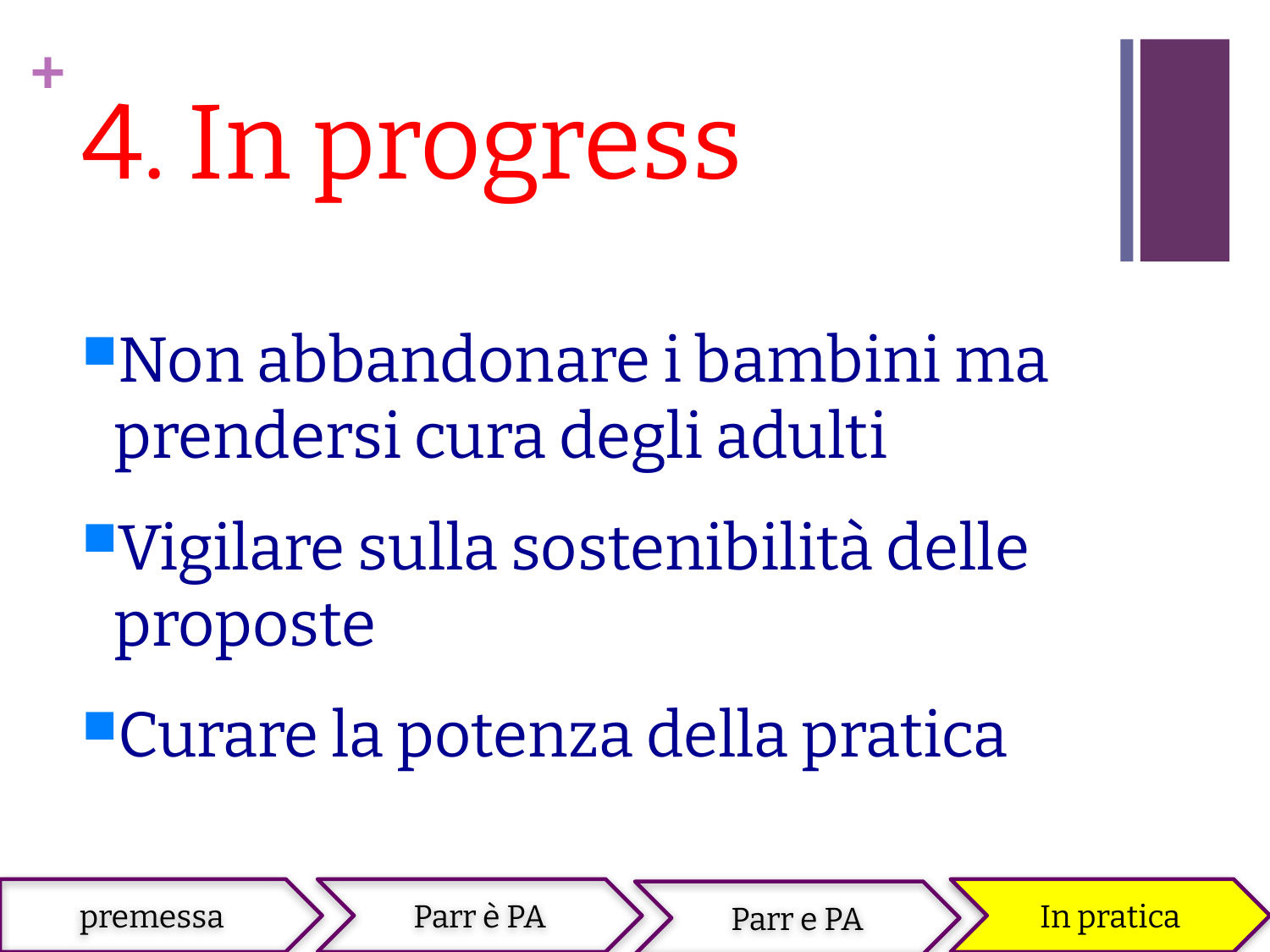

# 4. In progress
Non abbandonare i bambini ma prendersi cura degli adulti
Vigilare sulla sostenibilità delle proposte
Curare la potenza della pratica
premessa
Parr è PA
In pratica
Parr e PA